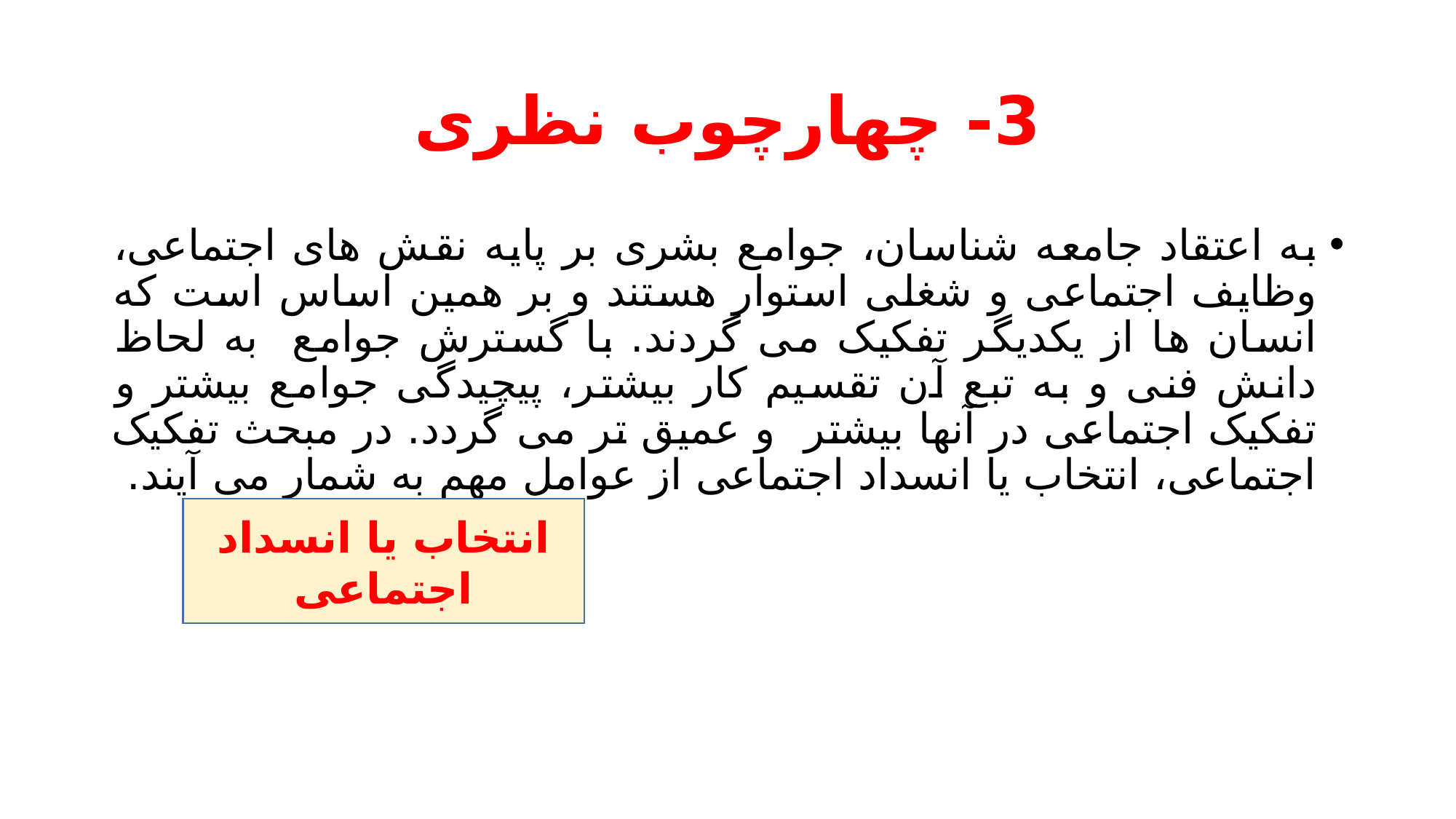

# 3- چهارچوب نظری
به اعتقاد جامعه شناسان، جوامع بشری بر پایه نقش های اجتماعی، وظایف اجتماعی و شغلی استوار هستند و بر همین اساس است که انسان ها از یکدیگر تفکیک می گردند. با گسترش جوامع  به لحاظ دانش فنی و به تبع آن تقسیم کار بیشتر، پیچیدگی جوامع بیشتر و تفکیک اجتماعی در آنها بیشتر  و عمیق تر می گردد. در مبحث تفکیک اجتماعی، انتخاب یا انسداد اجتماعی از عوامل مهم به شمار می آیند.
انتخاب یا انسداد اجتماعی